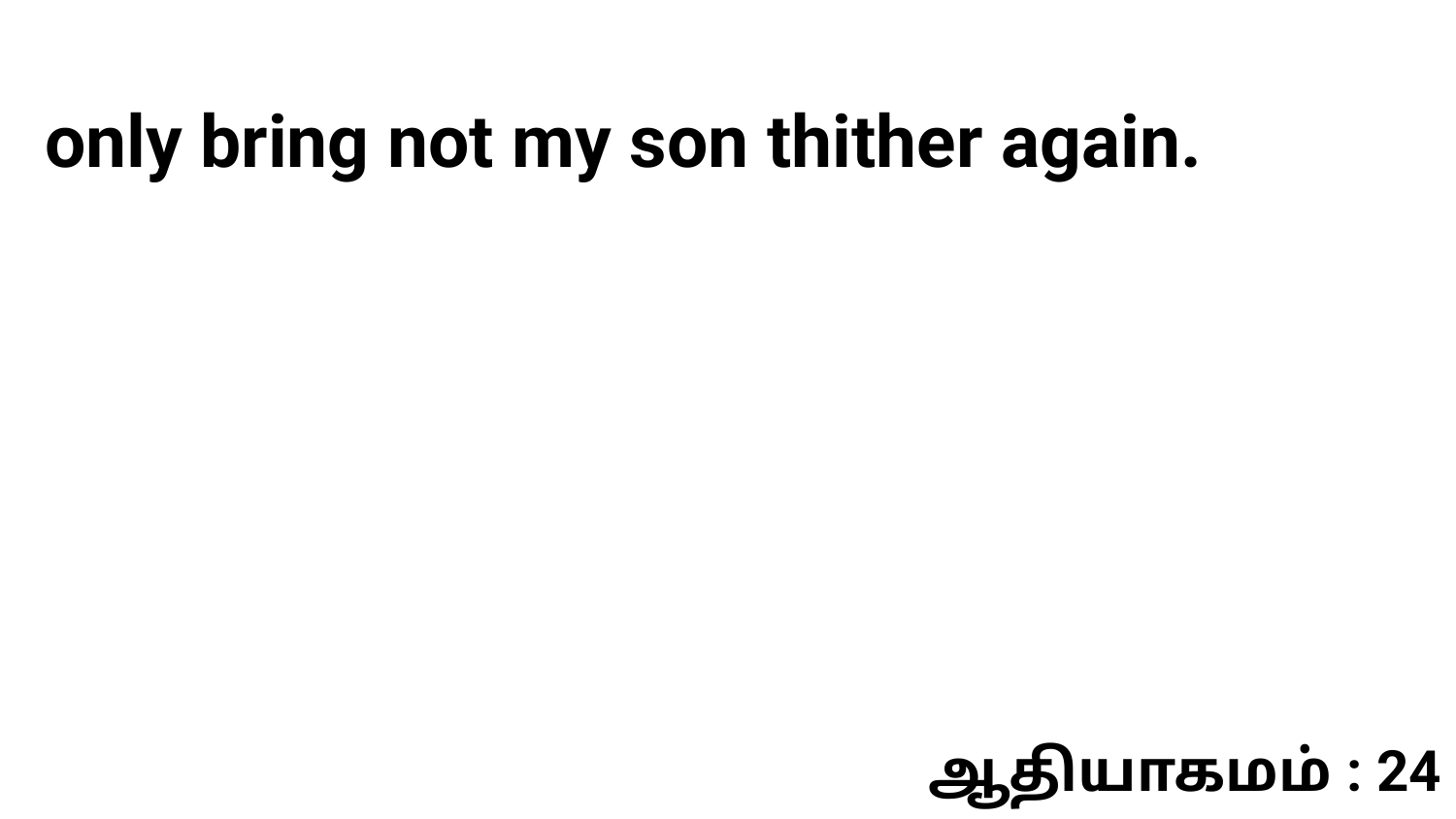

only bring not my son thither again.
ஆதியாகமம் : 24